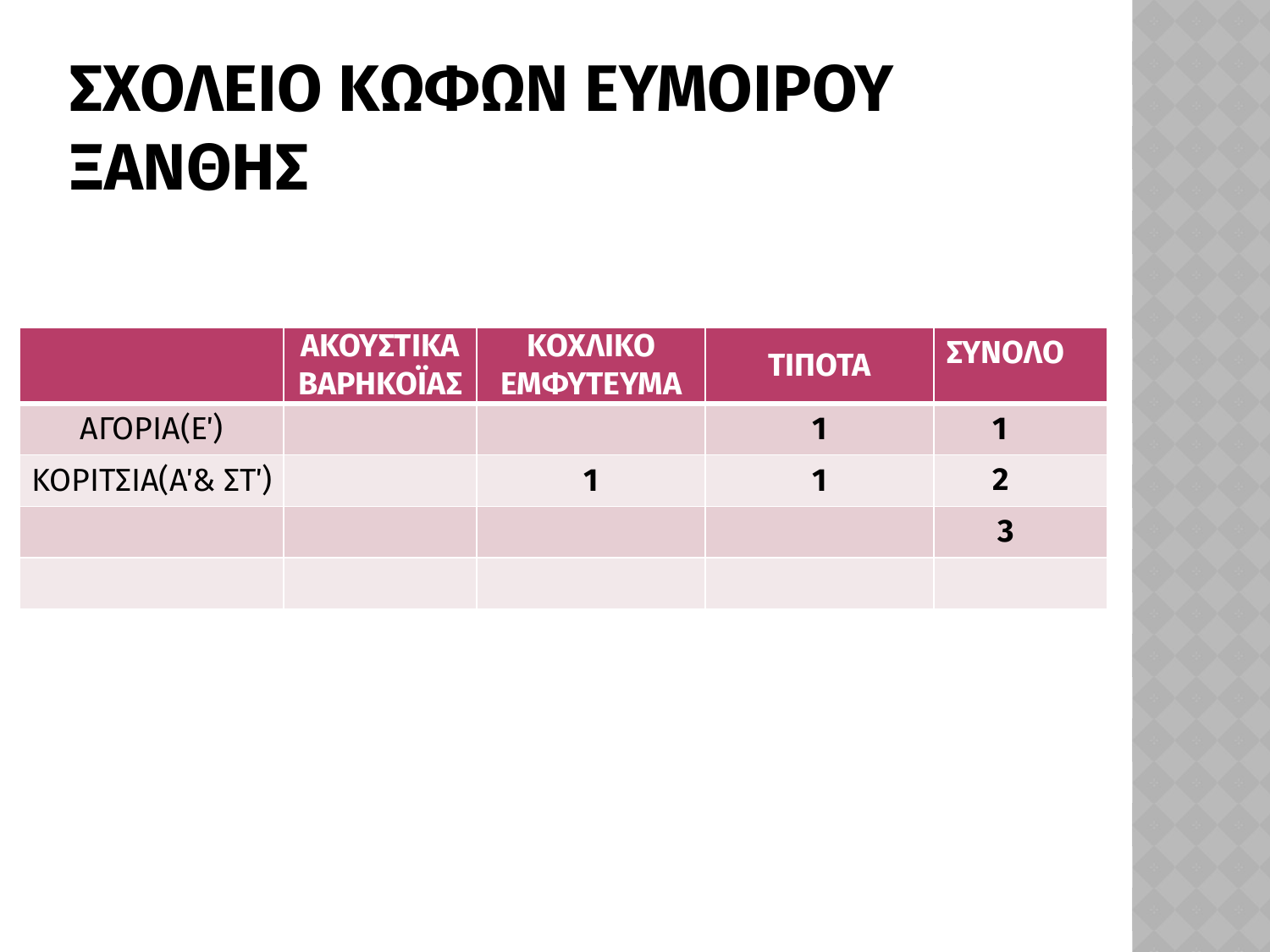

# ΣχολεΙο ΚωφΩν ΕυμοΙρου ΞΑνθης
|  | ΑΚΟΥΣΤΙΚΑ ΒΑΡΗΚΟΪΑΣ | ΚΟΧΛΙΚΟ ΕΜΦΥΤΕΥΜΑ | ΤΙΠΟΤΑ | ΣΥΝΟΛΟ |
| --- | --- | --- | --- | --- |
| ΑΓΟΡΙΑ(Ε΄) |  |  | 1 | 1 |
| ΚΟΡΙΤΣΙΑ(Α΄& ΣΤ΄) |  | 1 | 1 | 2 |
|  |  |  |  | 3 |
|  |  |  |  |  |